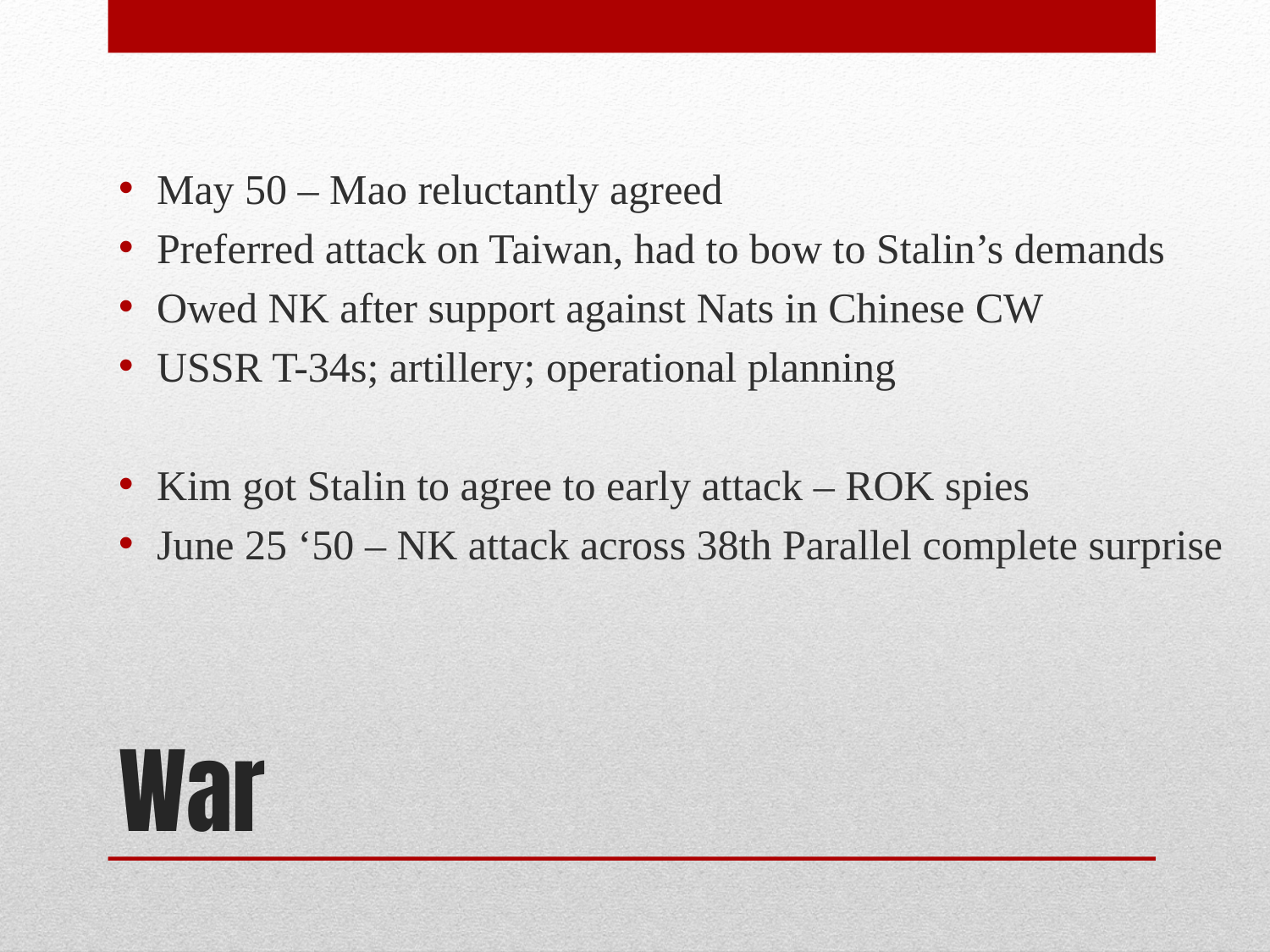

May 50 – Mao reluctantly agreed
Preferred attack on Taiwan, had to bow to Stalin’s demands
Owed NK after support against Nats in Chinese CW
USSR T-34s; artillery; operational planning

Kim got Stalin to agree to early attack – ROK spies
June 25 ‘50 – NK attack across 38th Parallel complete surprise
# War